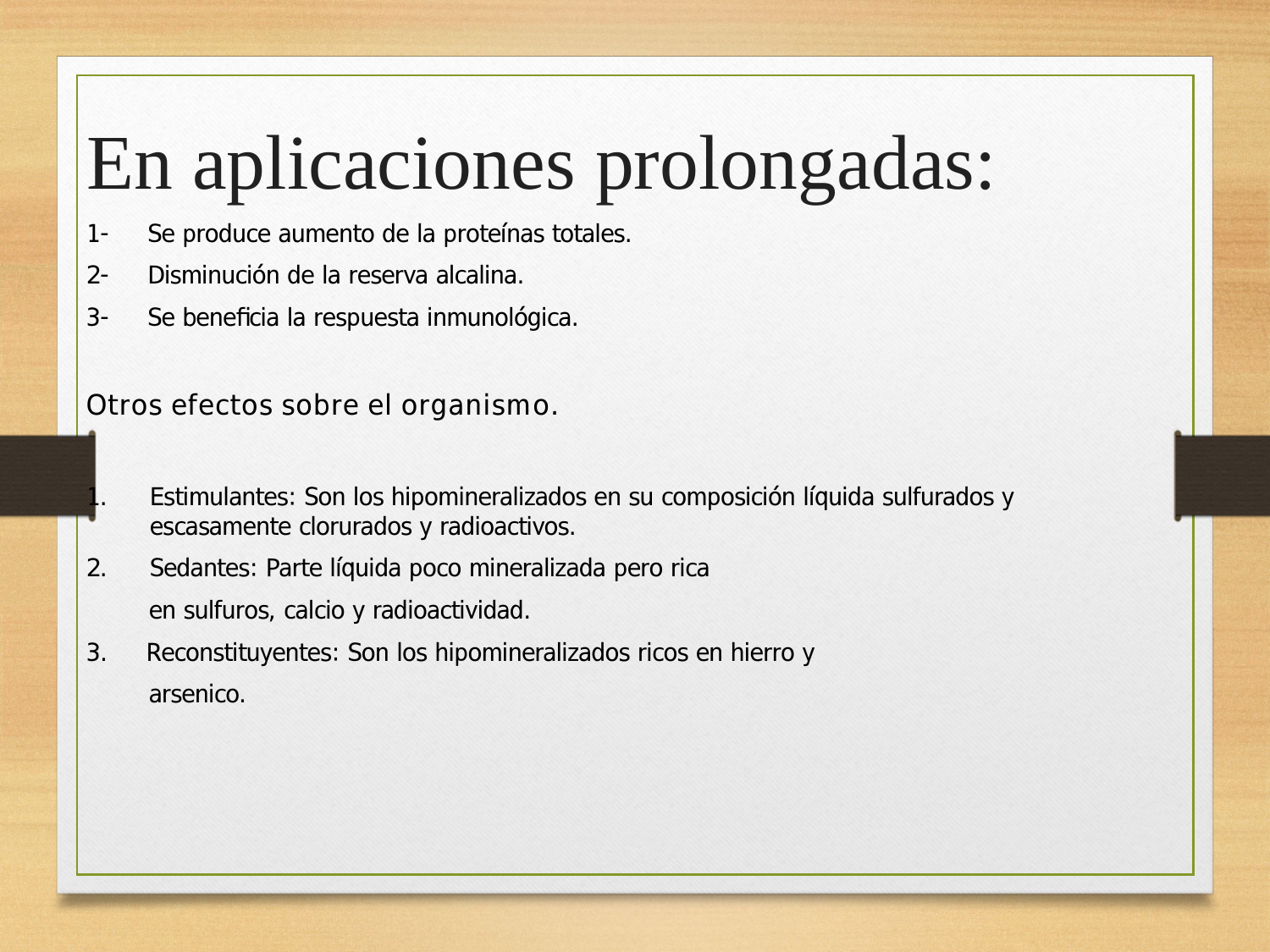

En aplicaciones prolongadas:
1-     Se produce aumento de la proteínas totales.
2-     Disminución de la reserva alcalina.
3-     Se beneficia la respuesta inmunológica.

Otros efectos sobre el organismo.

Estimulantes: Son los hipomineralizados en su composición líquida sulfurados y escasamente clorurados y radioactivos.
Sedantes: Parte líquida poco mineralizada pero rica
        en sulfuros, calcio y radioactividad.
3.     Reconstituyentes: Son los hipomineralizados ricos en hierro y
        arsenico.